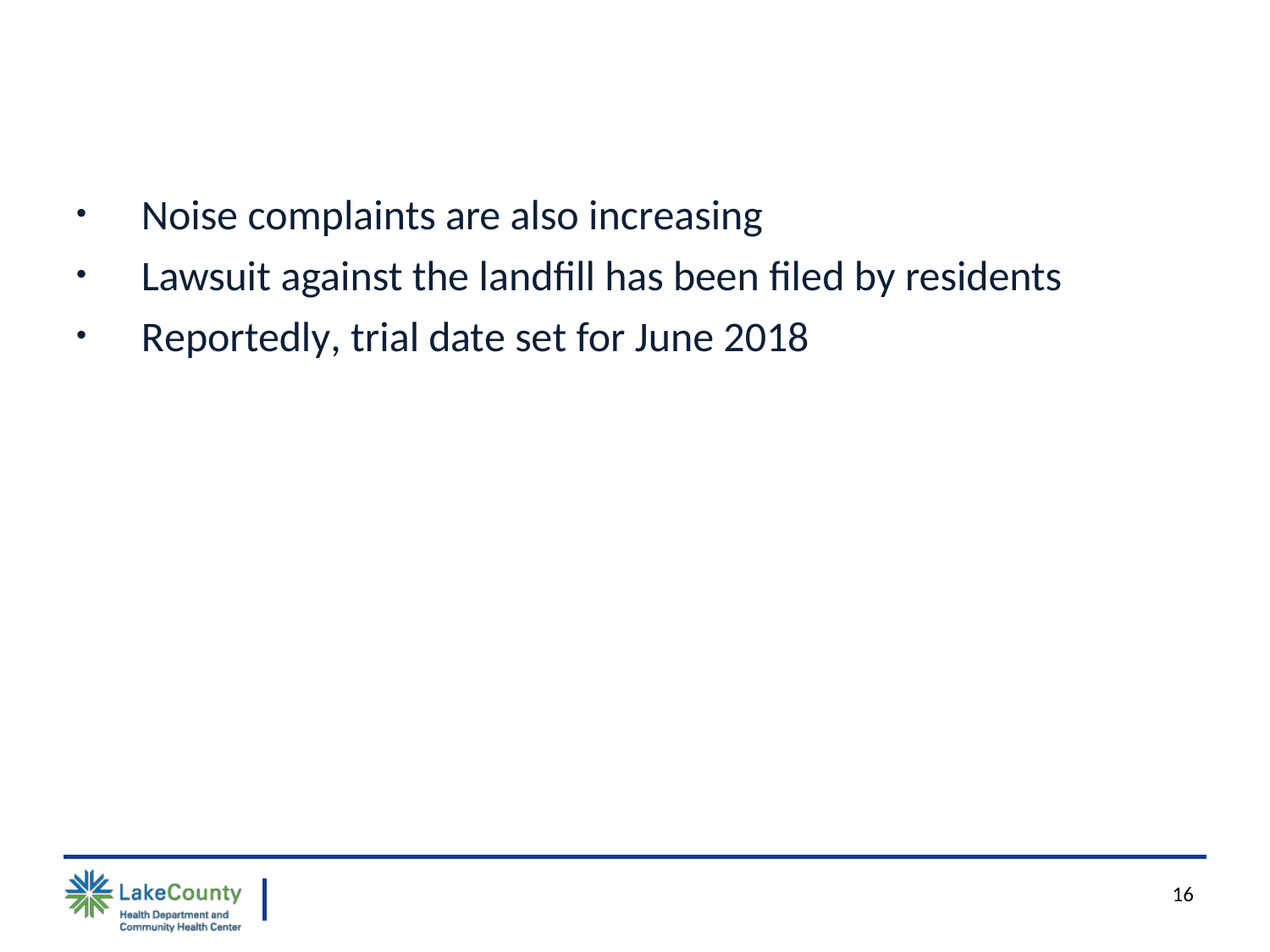

Noise complaints are also increasing
Lawsuit against the landfill has been filed by residents
Reportedly, trial date set for June 2018
16